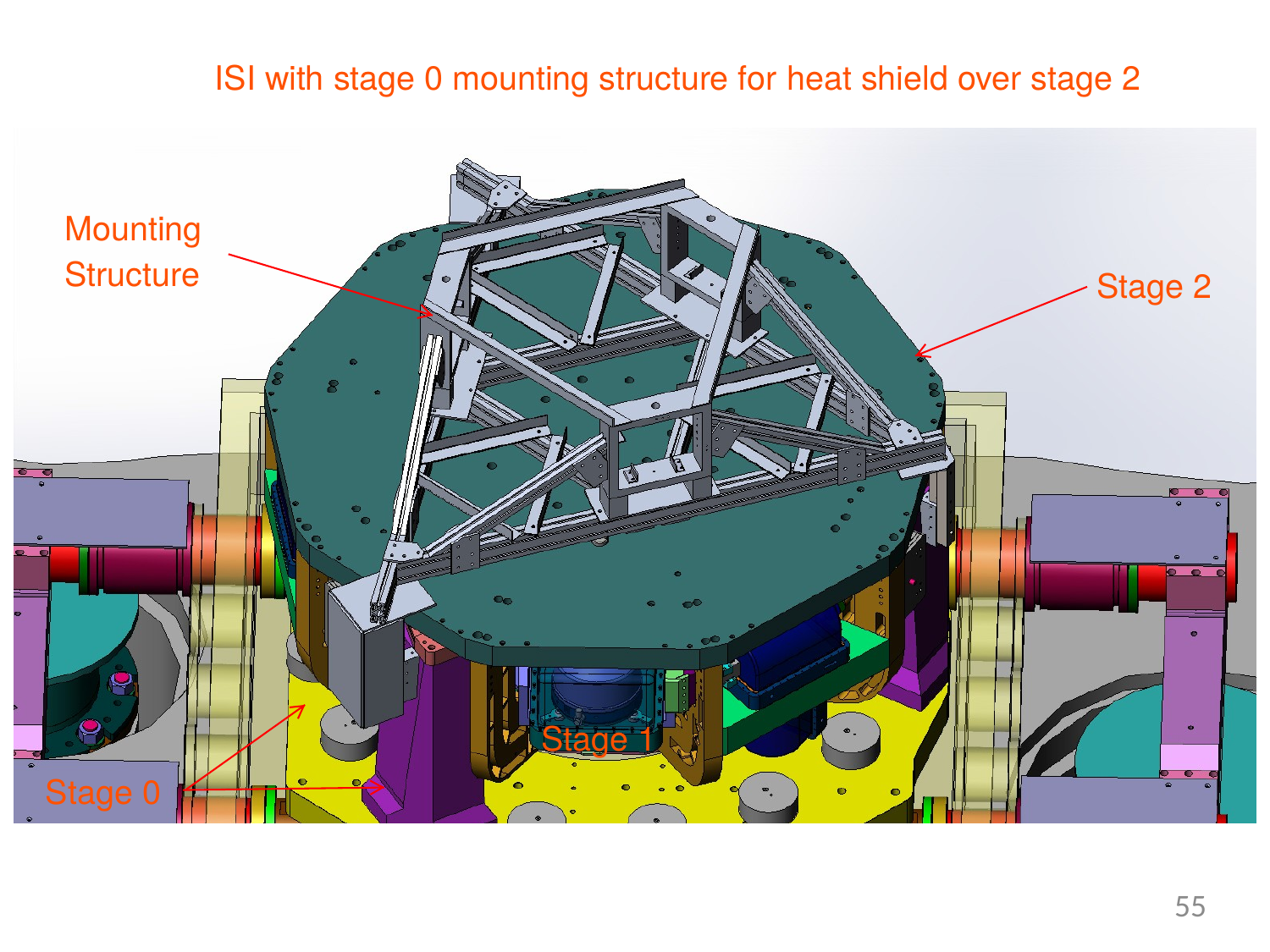

# ISI with stage 0 mounting structure for heat shield over stage 2
Mounting Structure

Stage 2

Stage 1
Stage 0

55